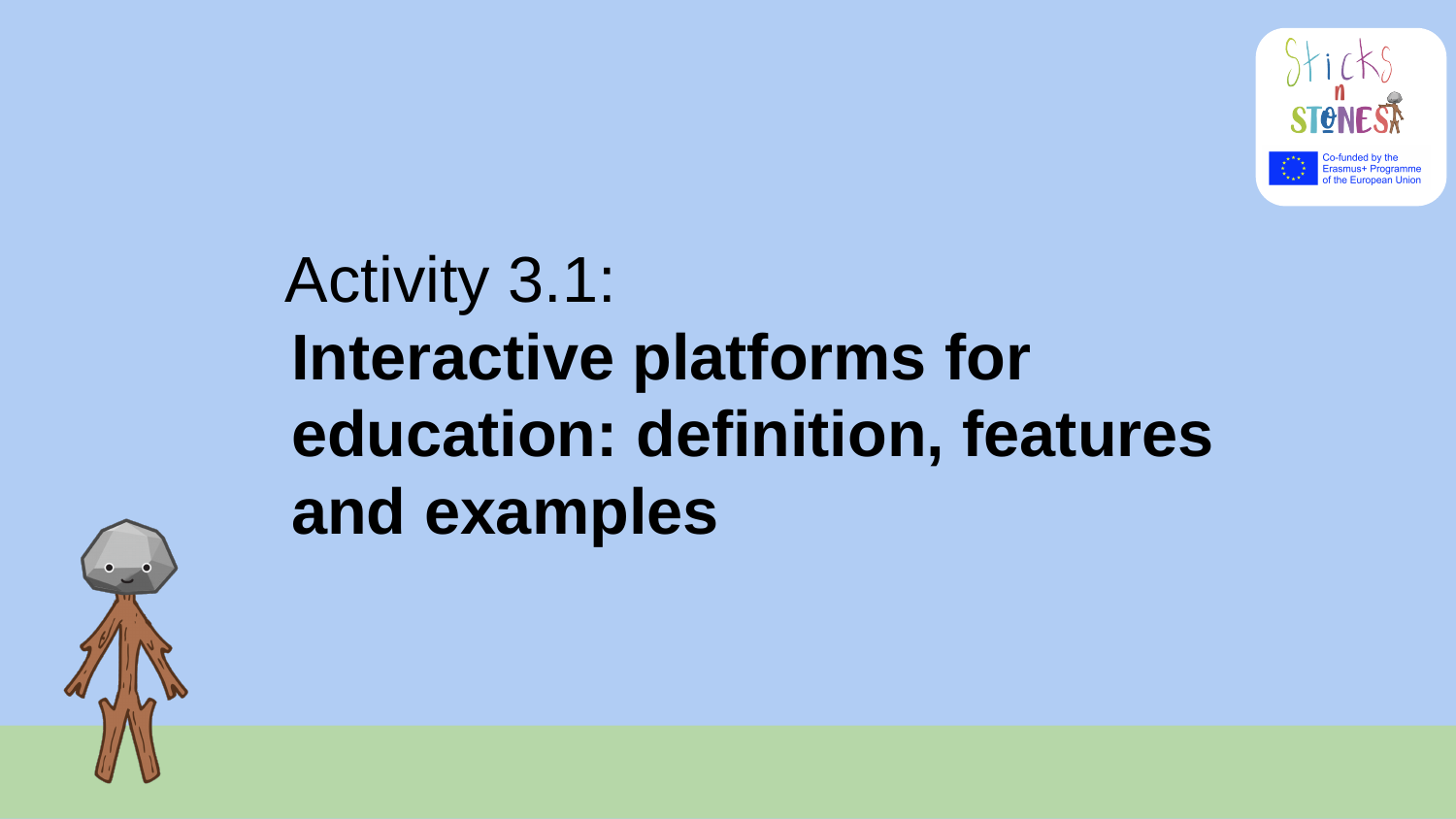

Activity 3.1:
Interactive platforms for education: definition, features and examples